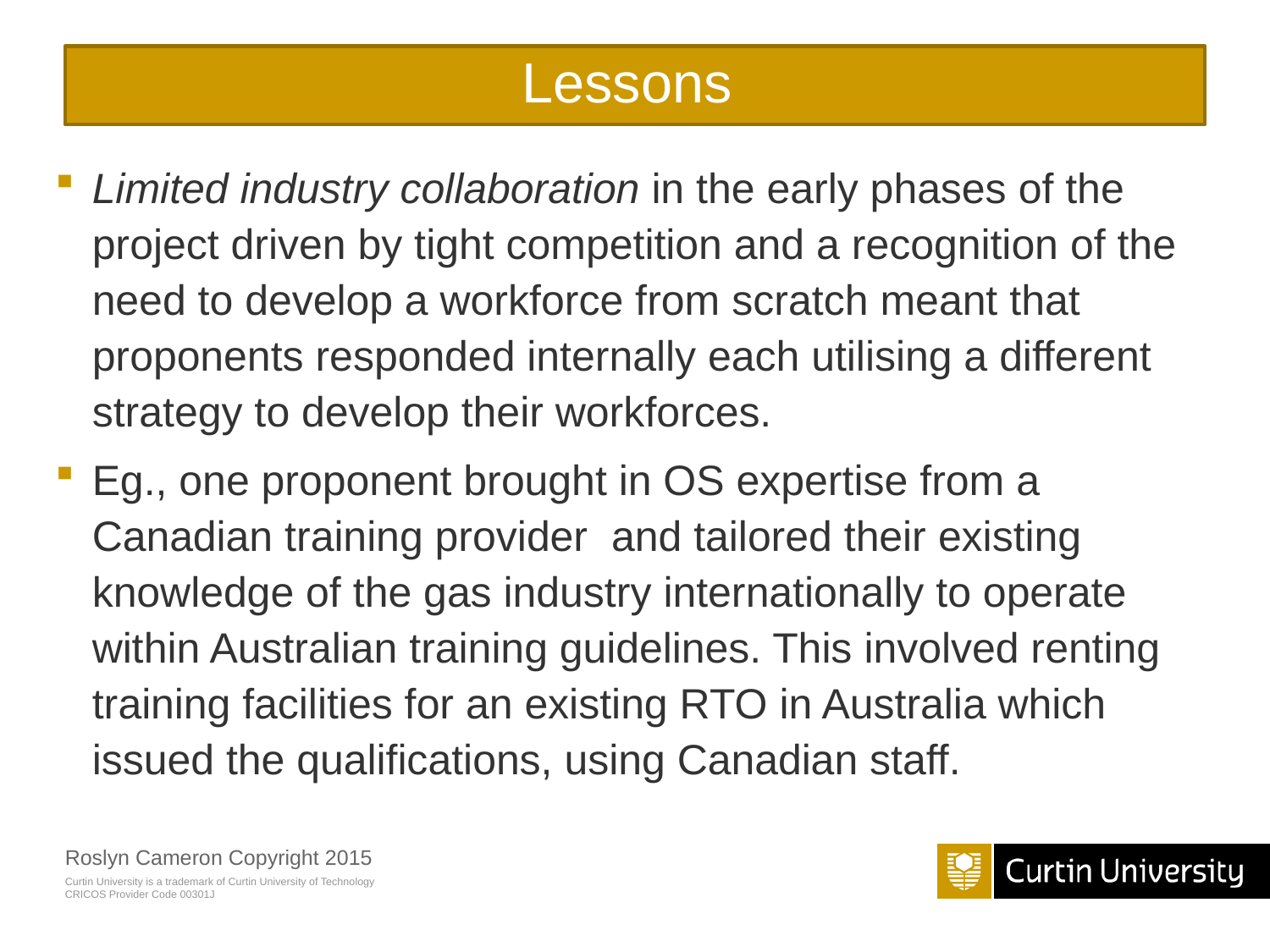

# Lessons
Limited industry collaboration in the early phases of the project driven by tight competition and a recognition of the need to develop a workforce from scratch meant that proponents responded internally each utilising a different strategy to develop their workforces.
Eg., one proponent brought in OS expertise from a Canadian training provider  and tailored their existing knowledge of the gas industry internationally to operate within Australian training guidelines. This involved renting training facilities for an existing RTO in Australia which issued the qualifications, using Canadian staff.
Roslyn Cameron Copyright 2015